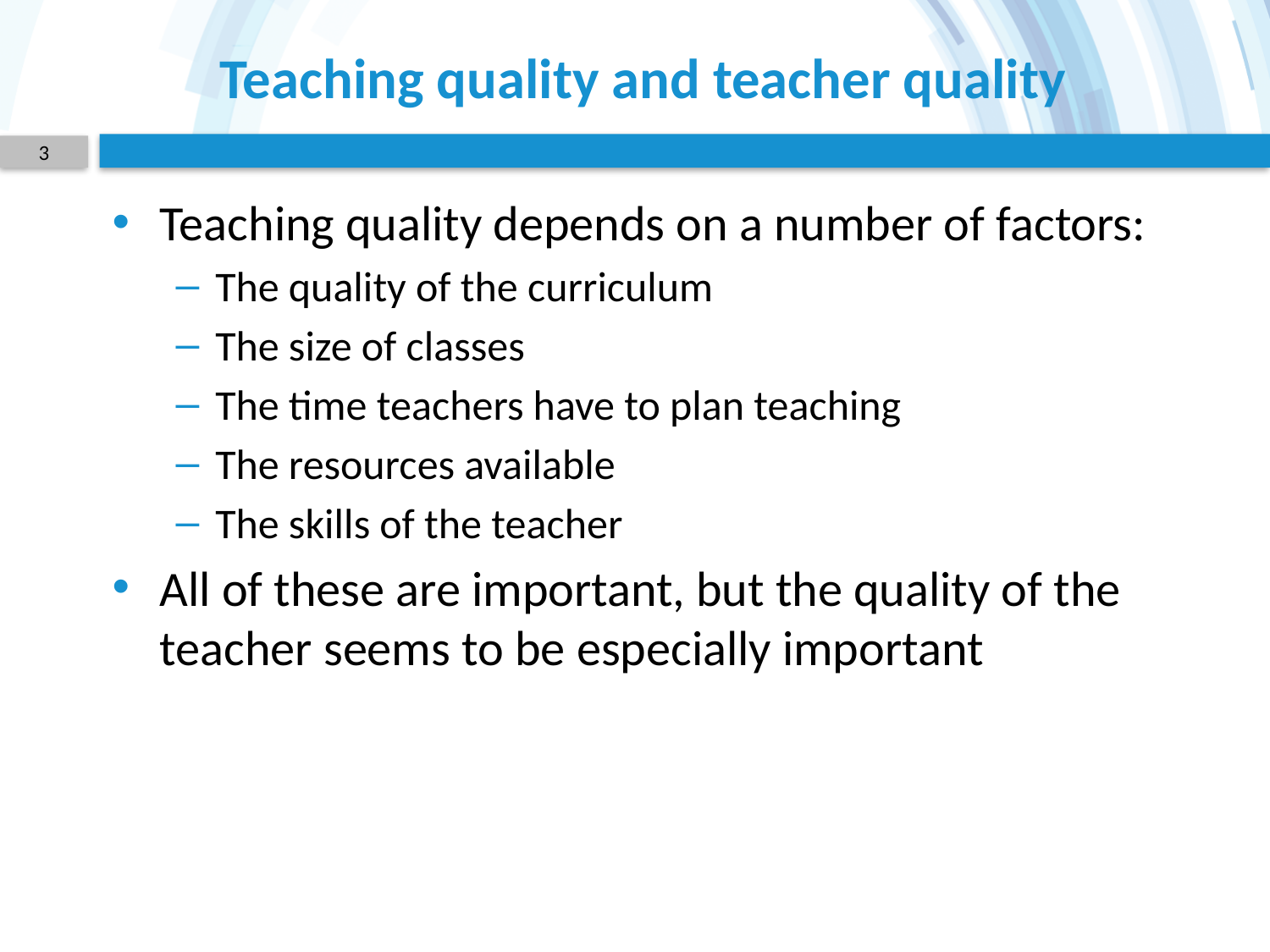

# Teaching quality and teacher quality
3
Teaching quality depends on a number of factors:
The quality of the curriculum
The size of classes
The time teachers have to plan teaching
The resources available
The skills of the teacher
All of these are important, but the quality of the teacher seems to be especially important